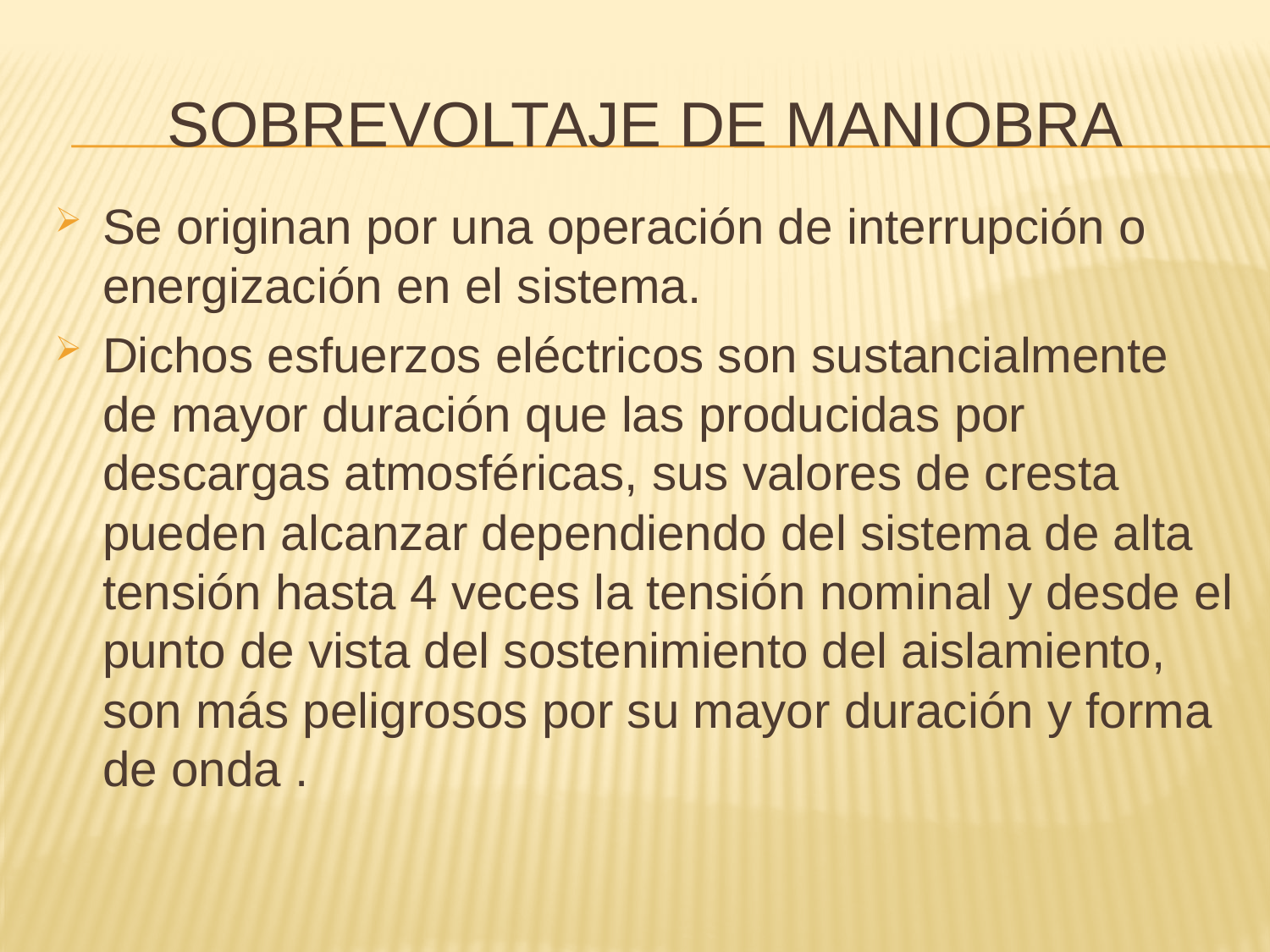

# SOBREVOLTAJE DE MANIOBRA
Se originan por una operación de interrupción o energización en el sistema.
Dichos esfuerzos eléctricos son sustancialmente de mayor duración que las producidas por descargas atmosféricas, sus valores de cresta pueden alcanzar dependiendo del sistema de alta tensión hasta 4 veces la tensión nominal y desde el punto de vista del sostenimiento del aislamiento, son más peligrosos por su mayor duración y forma de onda .